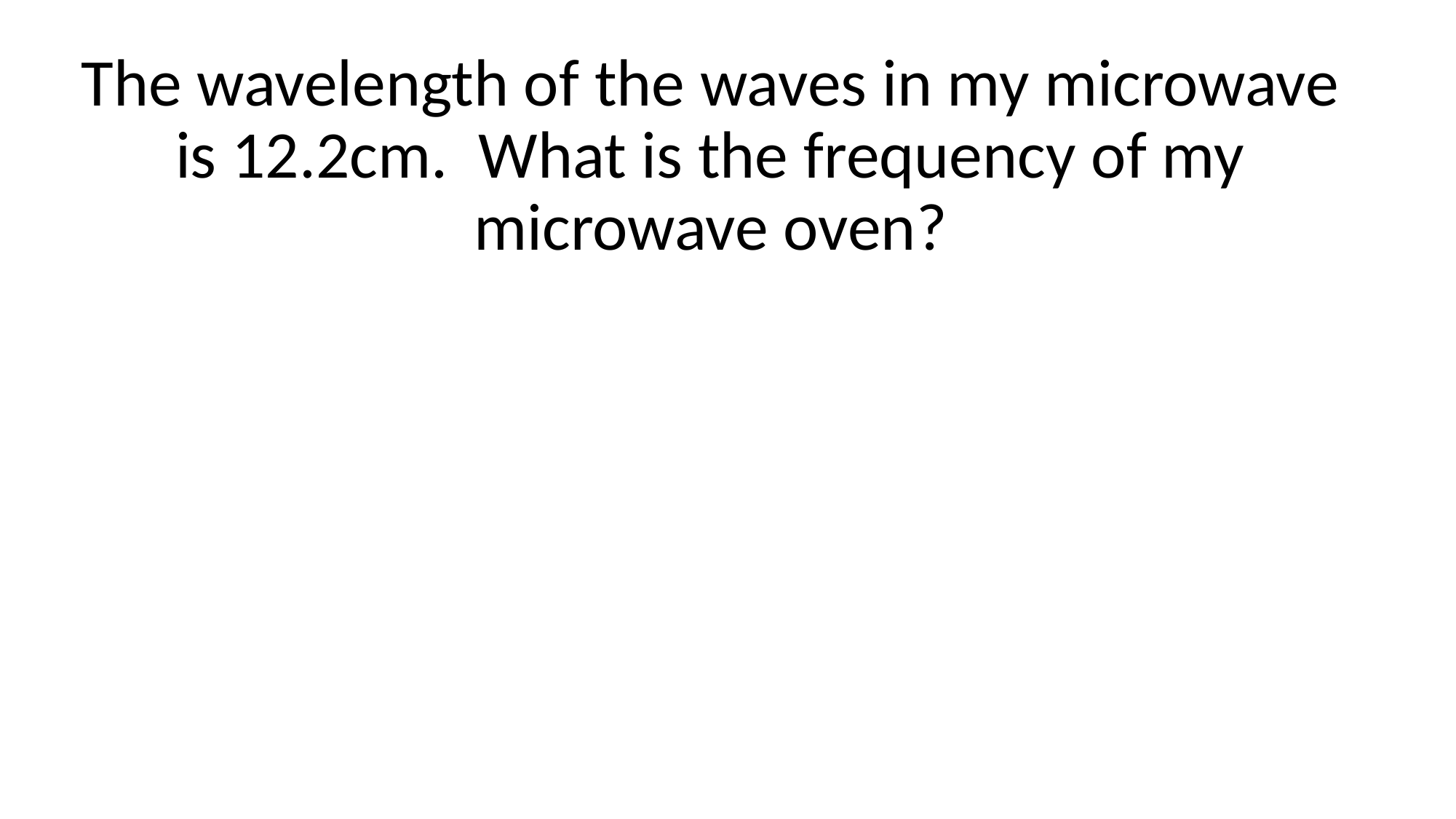

# The wavelength of the waves in my microwave is 12.2cm.  What is the frequency of my microwave oven?